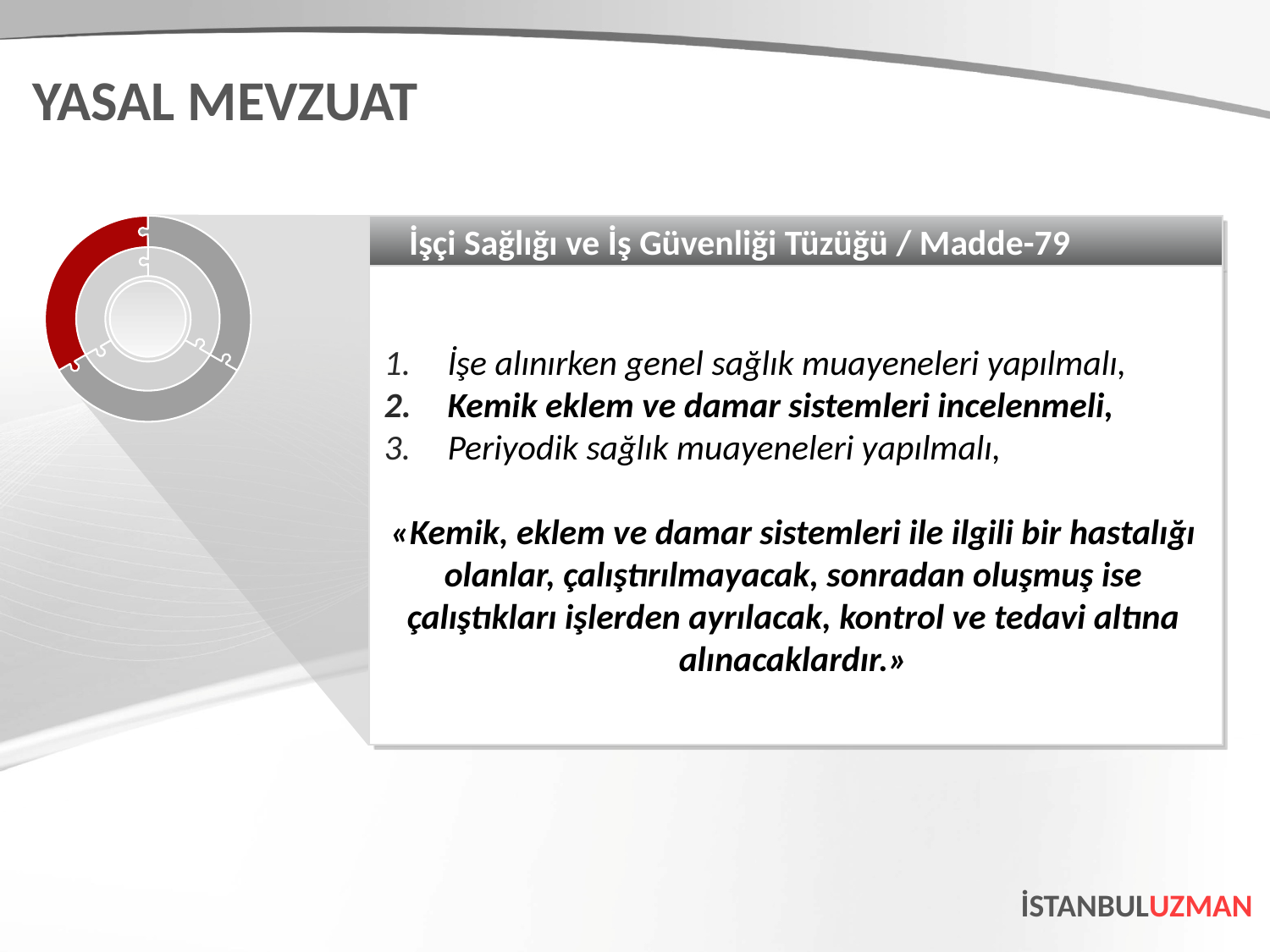

YASAL MEVZUAT

İşçi Sağlığı ve İş Güvenliği Tüzüğü / Madde-79

İşe alınırken genel sağlık muayeneleri yapılmalı,
Kemik eklem ve damar sistemleri incelenmeli,
Periyodik sağlık muayeneleri yapılmalı,

«Kemik, eklem ve damar sistemleri ile ilgili bir hastalığı olanlar, çalıştırılmayacak, sonradan oluşmuş ise çalıştıkları işlerden ayrılacak, kontrol ve tedavi altına alınacaklardır.»
İSTANBULUZMAN